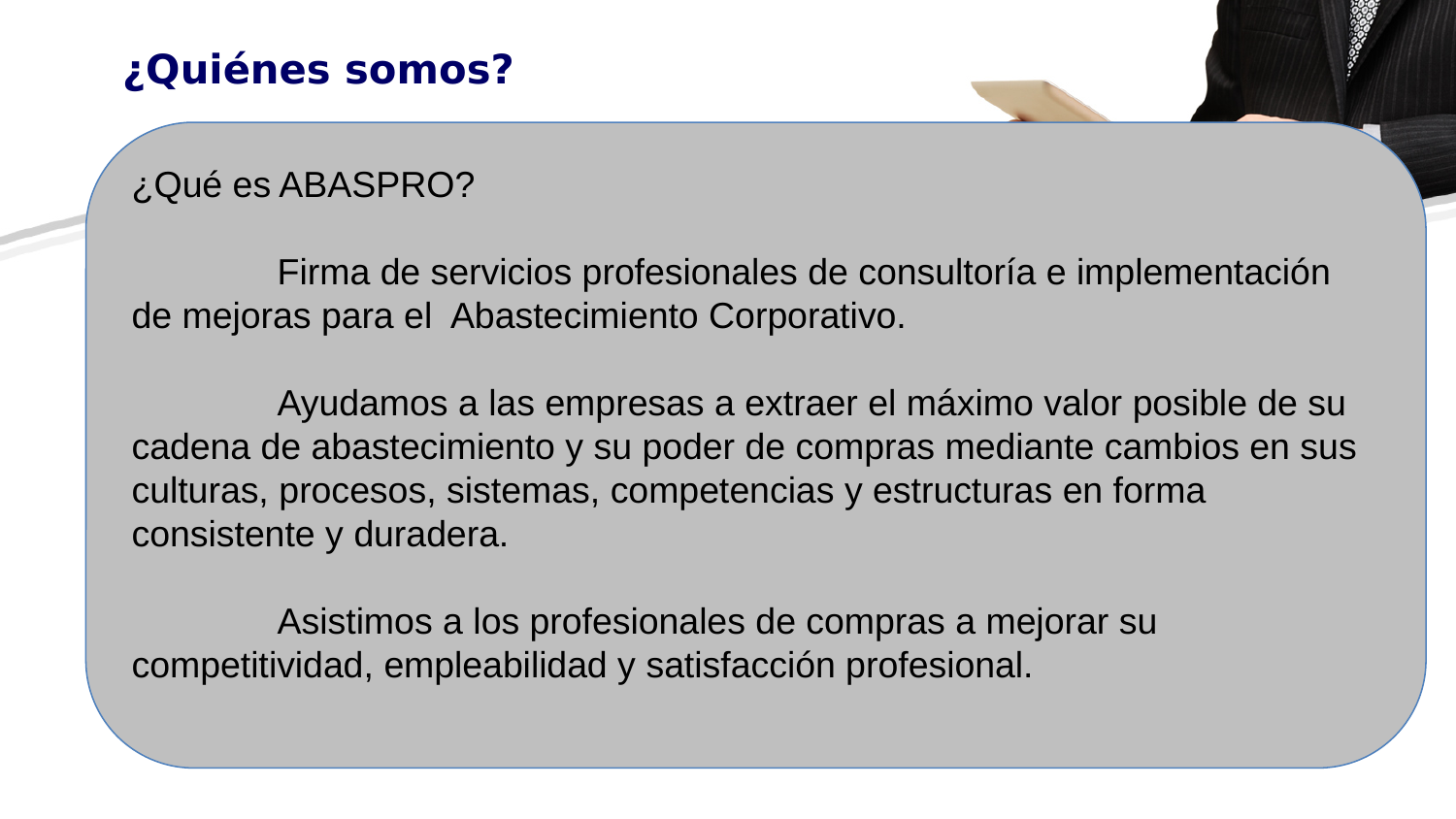

¿Quiénes somos?
¿Qué es ABASPRO?

	Firma de servicios profesionales de consultoría e implementación de mejoras para el  Abastecimiento Corporativo.

	Ayudamos a las empresas a extraer el máximo valor posible de su cadena de abastecimiento y su poder de compras mediante cambios en sus culturas, procesos, sistemas, competencias y estructuras en forma consistente y duradera.

	Asistimos a los profesionales de compras a mejorar su competitividad, empleabilidad y satisfacción profesional.